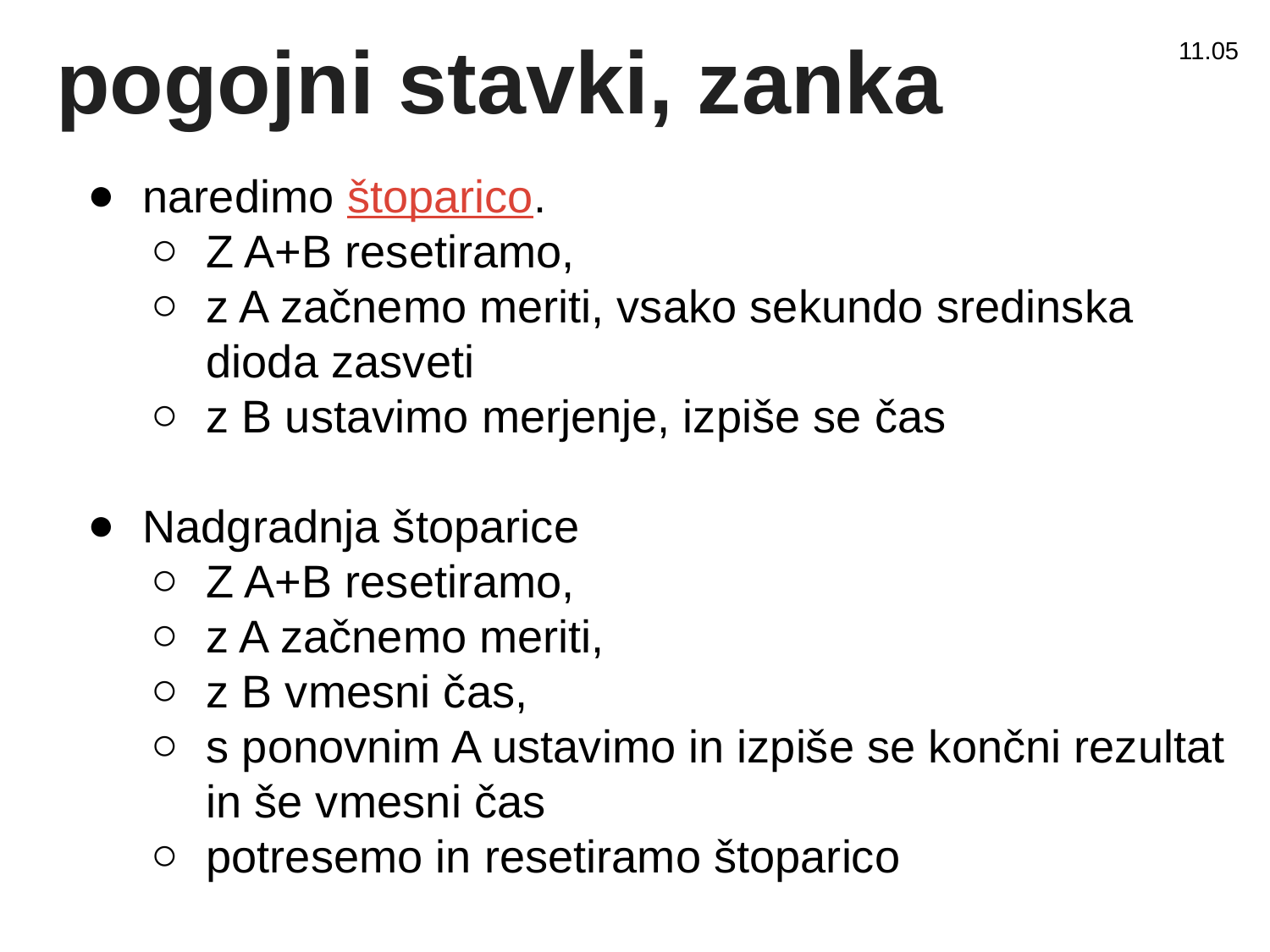

# pogojni stavki, zanka
11.05
naredimo štoparico.
Z A+B resetiramo,
z A začnemo meriti, vsako sekundo sredinska dioda zasveti
z B ustavimo merjenje, izpiše se čas

Nadgradnja štoparice
Z A+B resetiramo,
z A začnemo meriti,
z B vmesni čas,
s ponovnim A ustavimo in izpiše se končni rezultat in še vmesni čas
potresemo in resetiramo štoparico